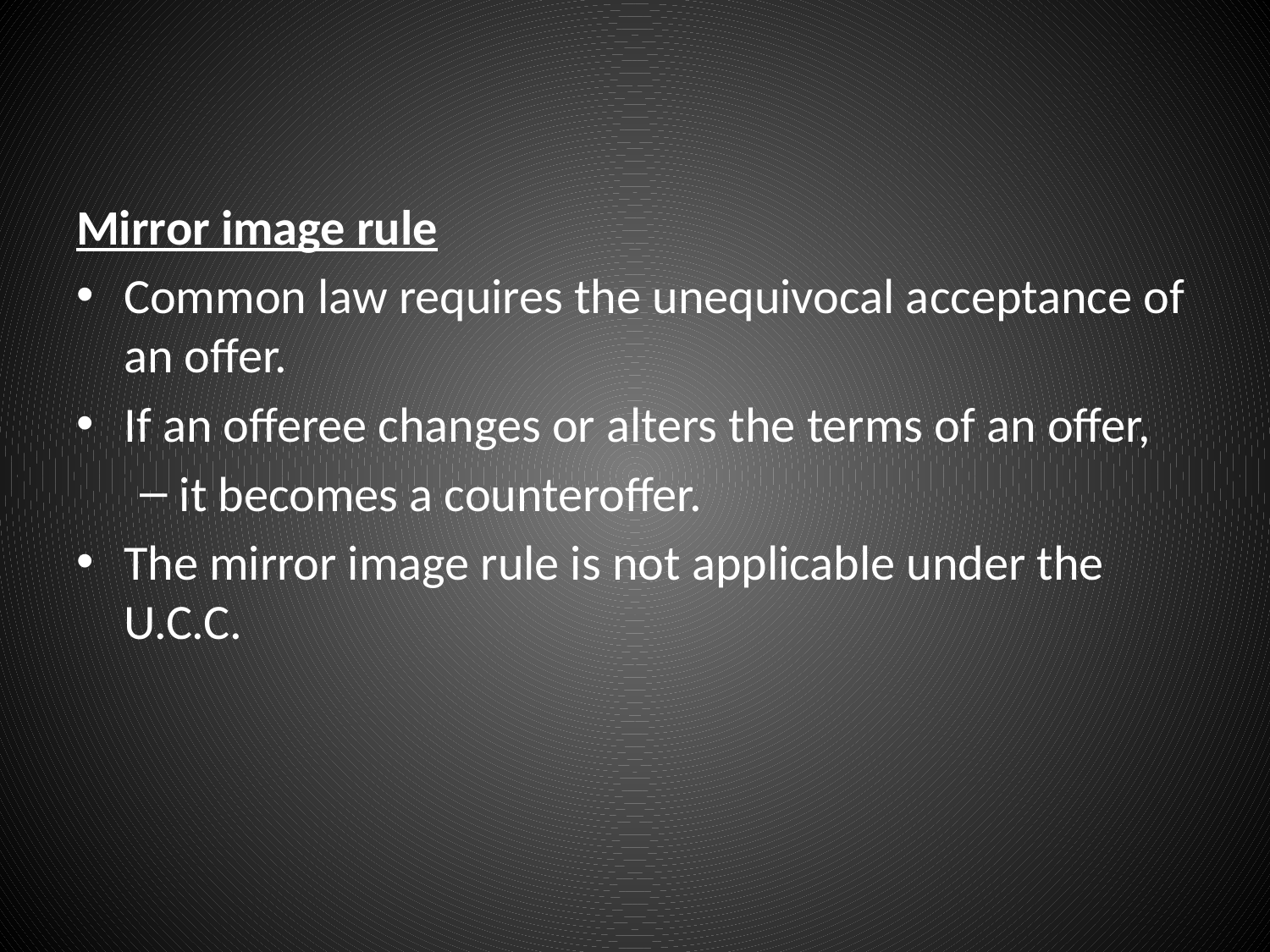

#
Mirror image rule
Common law requires the unequivocal acceptance of an offer.
If an offeree changes or alters the terms of an offer,
it becomes a counteroffer.
The mirror image rule is not applicable under the U.C.C.